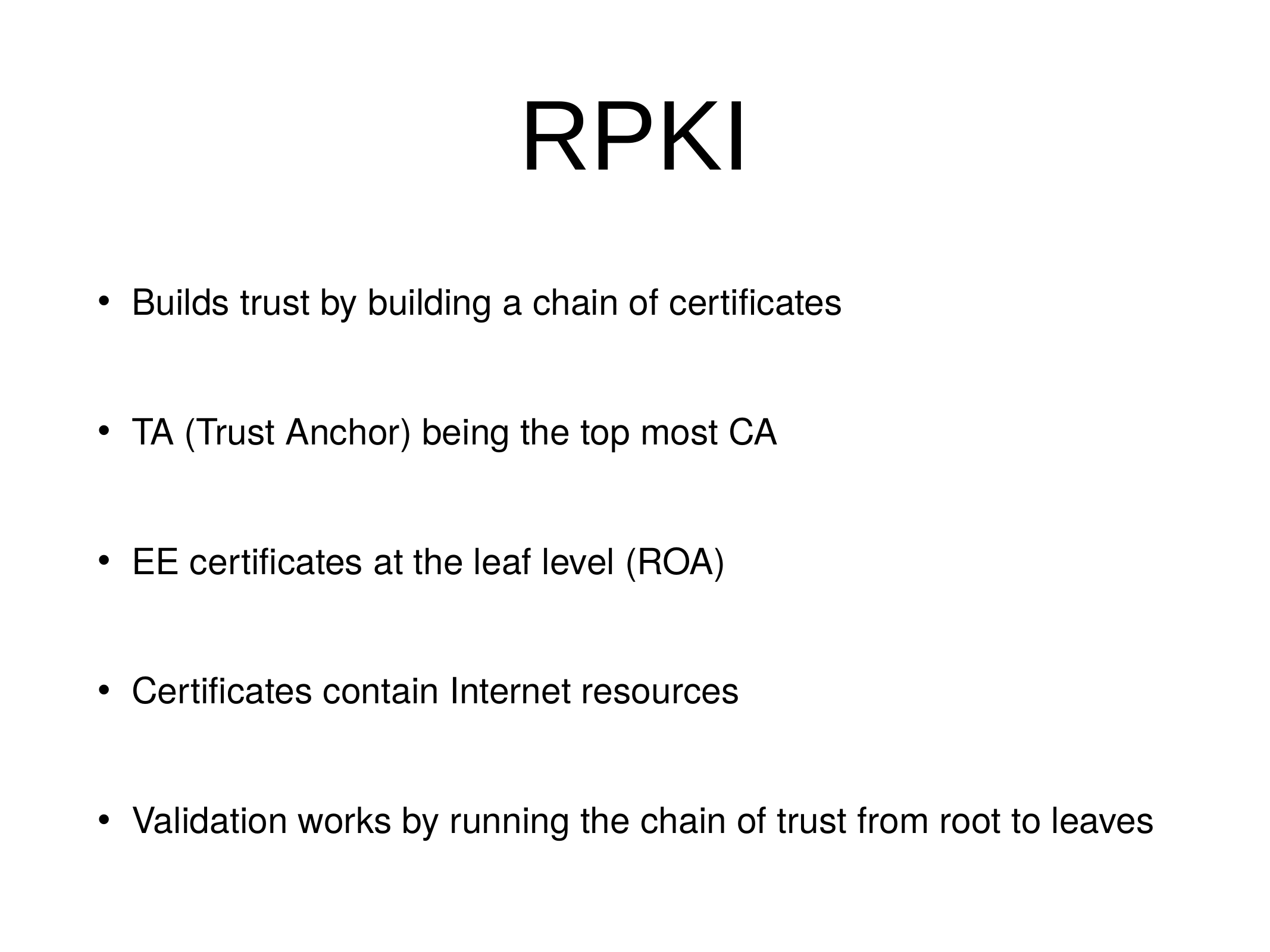

# RPKI
Builds trust by building a chain of certificates
TA (Trust Anchor) being the top most CA
EE certificates at the leaf level (ROA)
Certificates contain Internet resources
Validation works by running the chain of trust from root to leaves